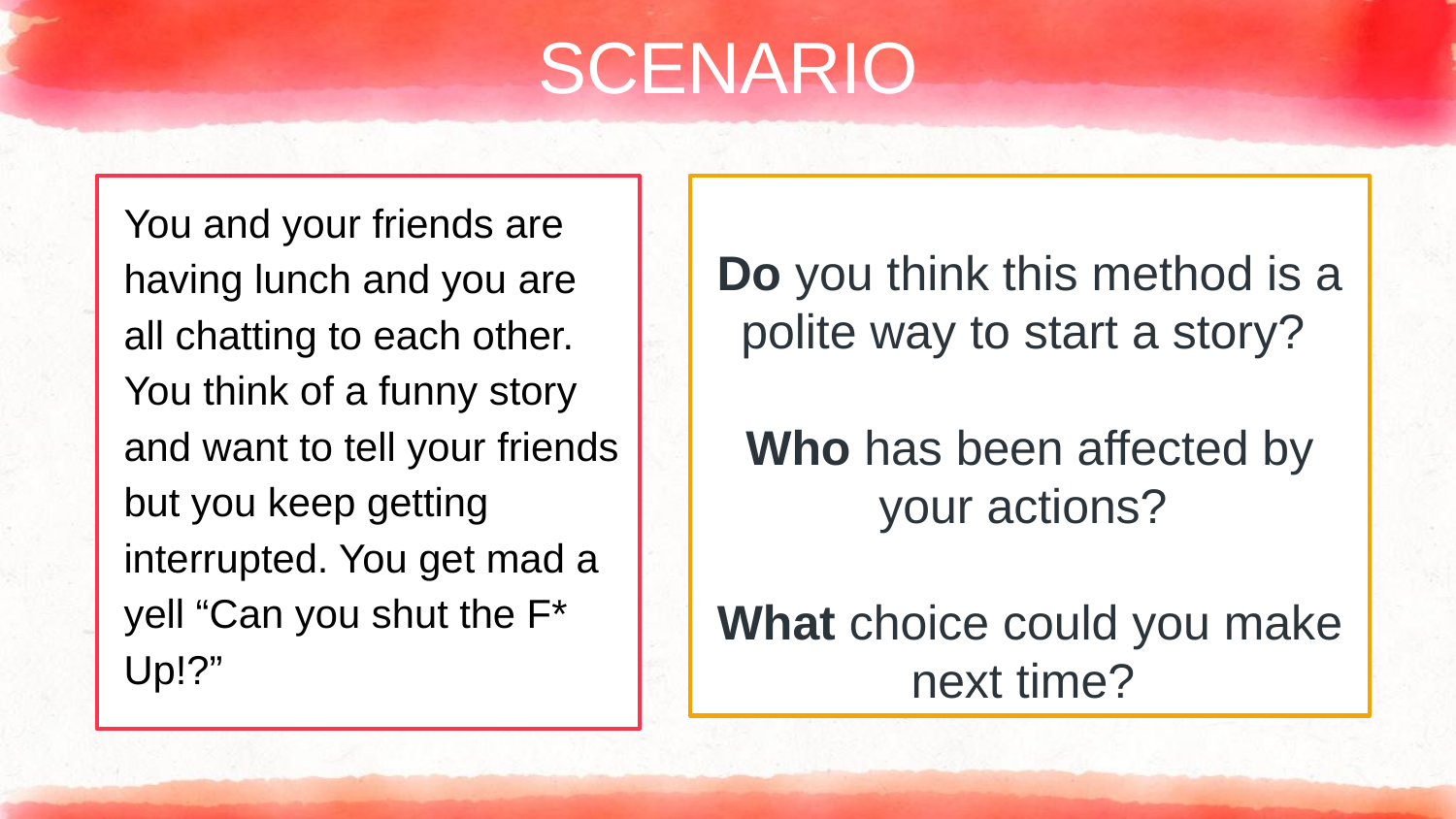

# SCENARIO
You and your friends are having lunch and you are all chatting to each other. You think of a funny story and want to tell your friends but you keep getting interrupted. You get mad a yell “Can you shut the F* Up!?”

Do you think this method is a polite way to start a story?

Who has been affected by your actions?

What choice could you make next time?